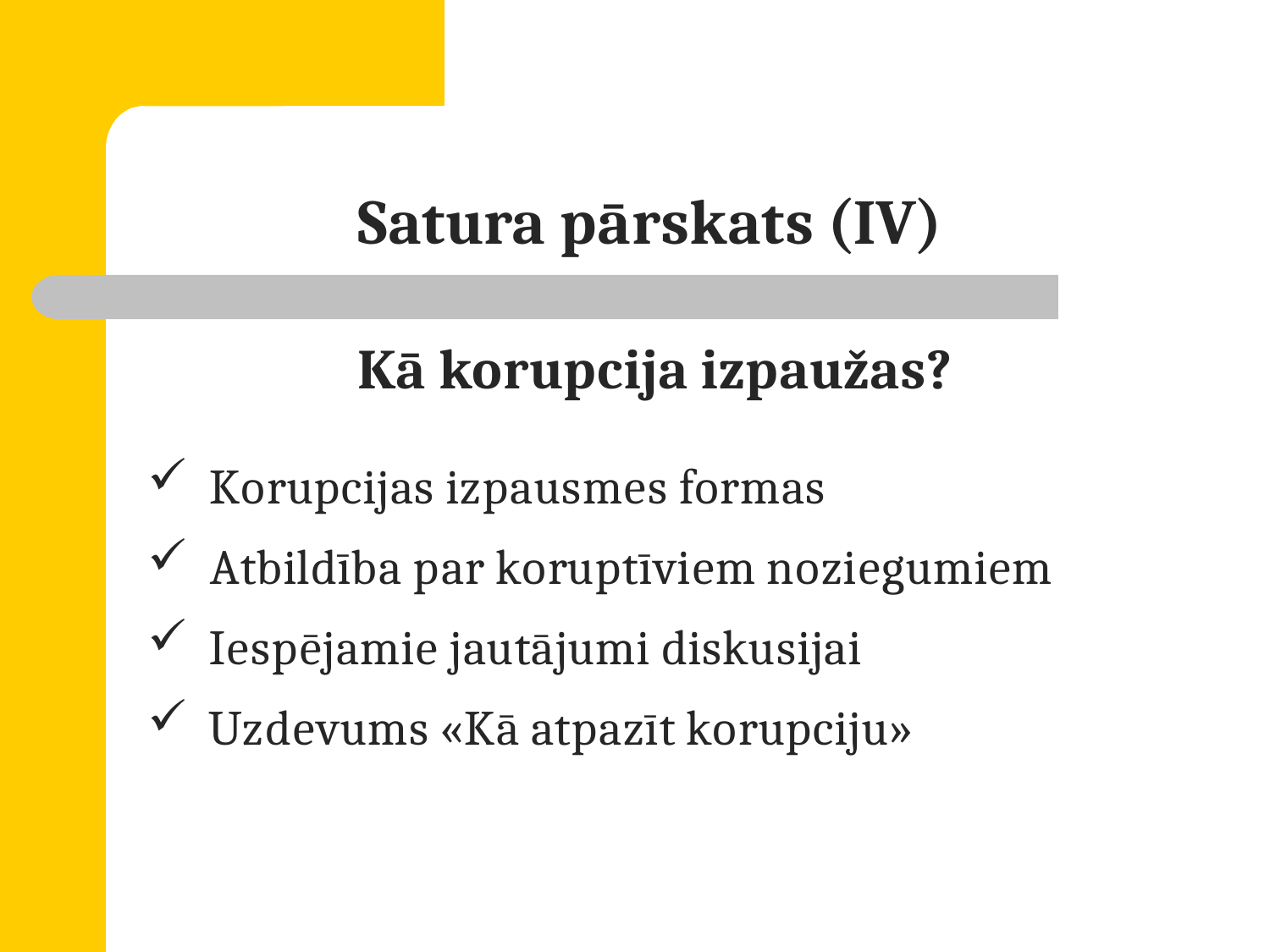

# Satura pārskats (IV)
Kā korupcija izpaužas?

  Korupcijas izpausmes formas
  Atbildība par koruptīviem noziegumiem
  Iespējamie jautājumi diskusijai
  Uzdevums «Kā atpazīt korupciju»